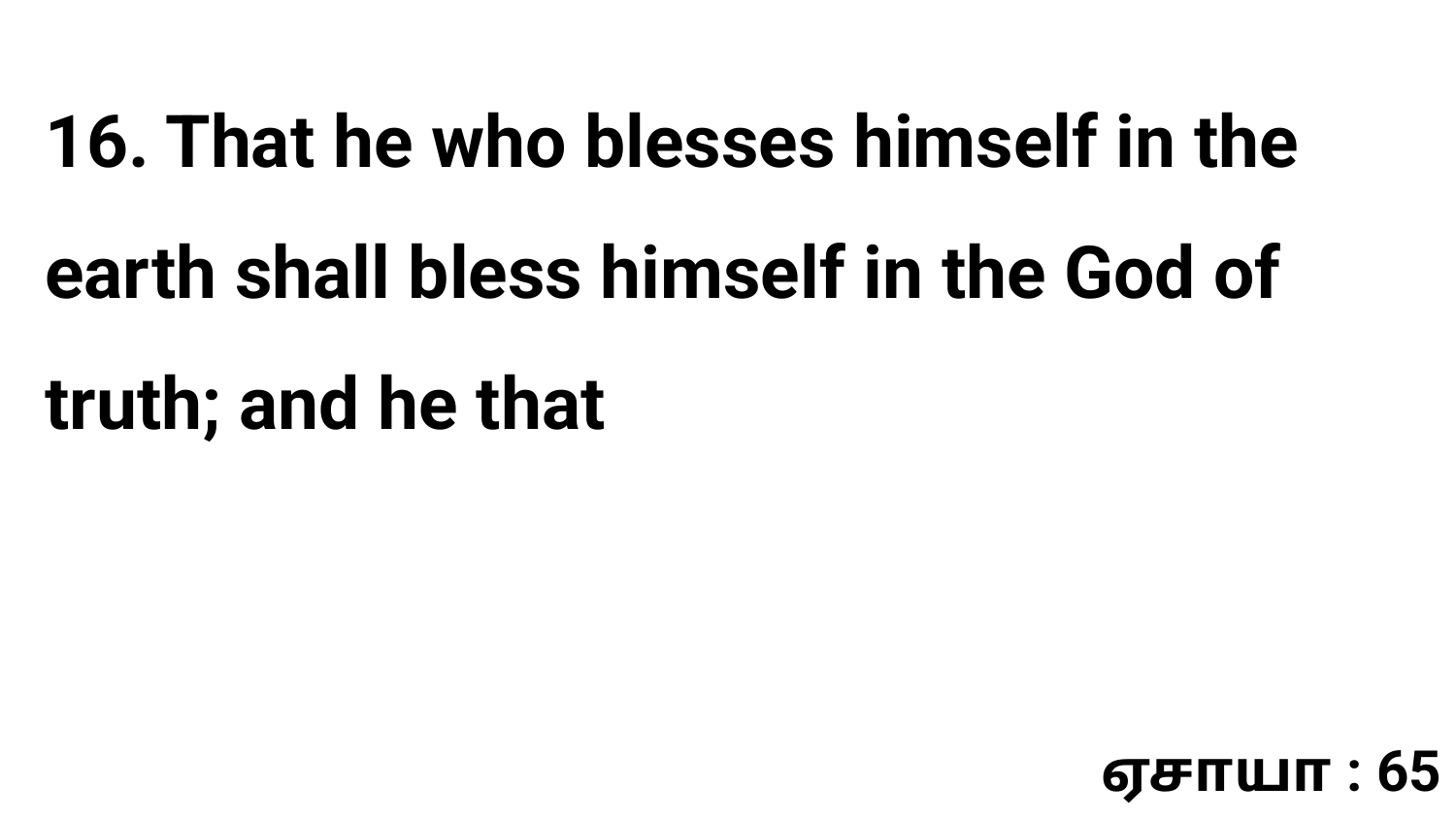

16. That he who blesses himself in the earth shall bless himself in the God of truth; and he that
ஏசாயா : 65